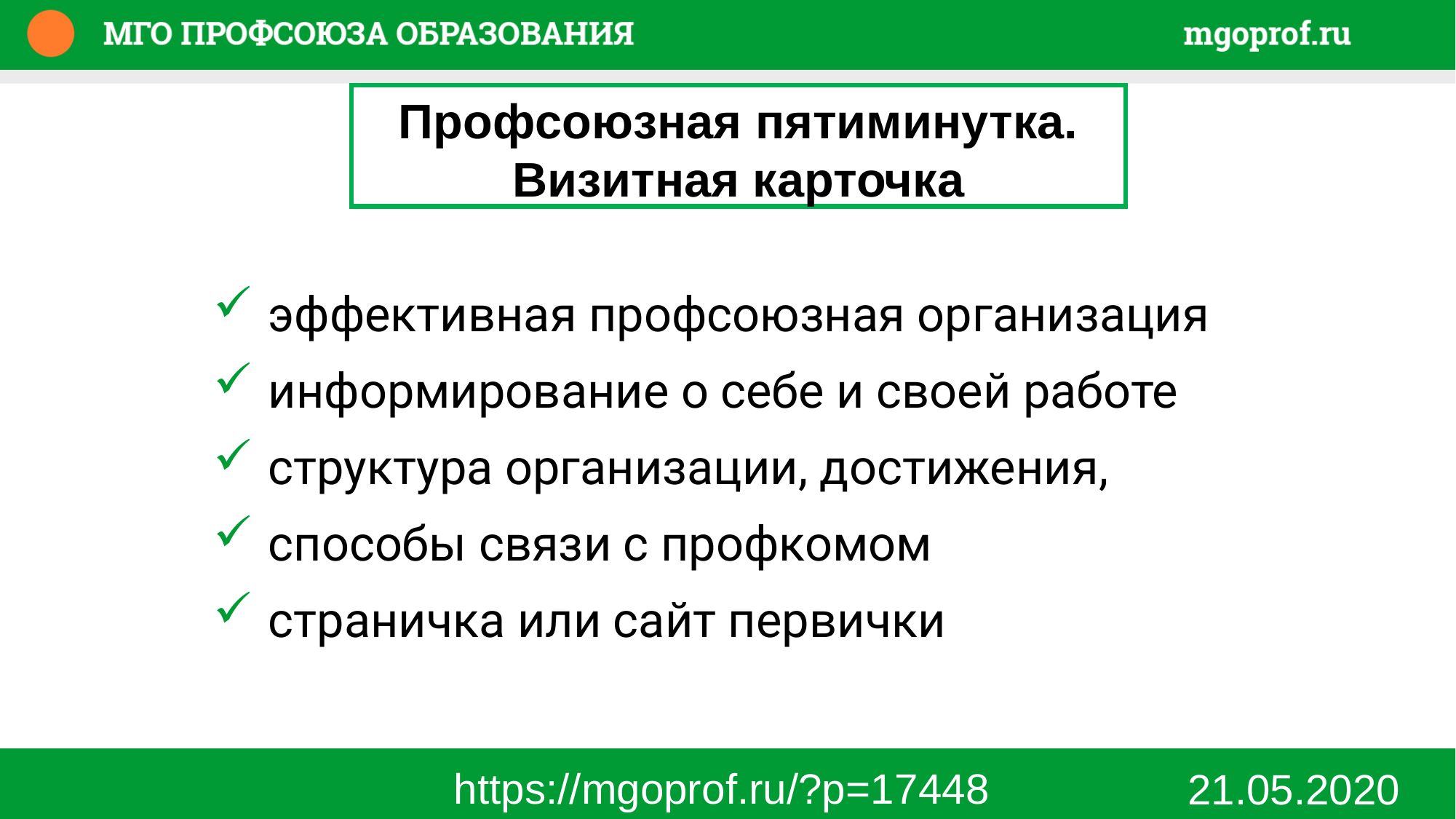

Профсоюзная пятиминутка. Визитная карточка
эффективная профсоюзная организация
информирование о себе и своей работе
структура организации, достижения,
способы связи с профкомом
страничка или сайт первички
https://mgoprof.ru/?p=17448
21.05.2020